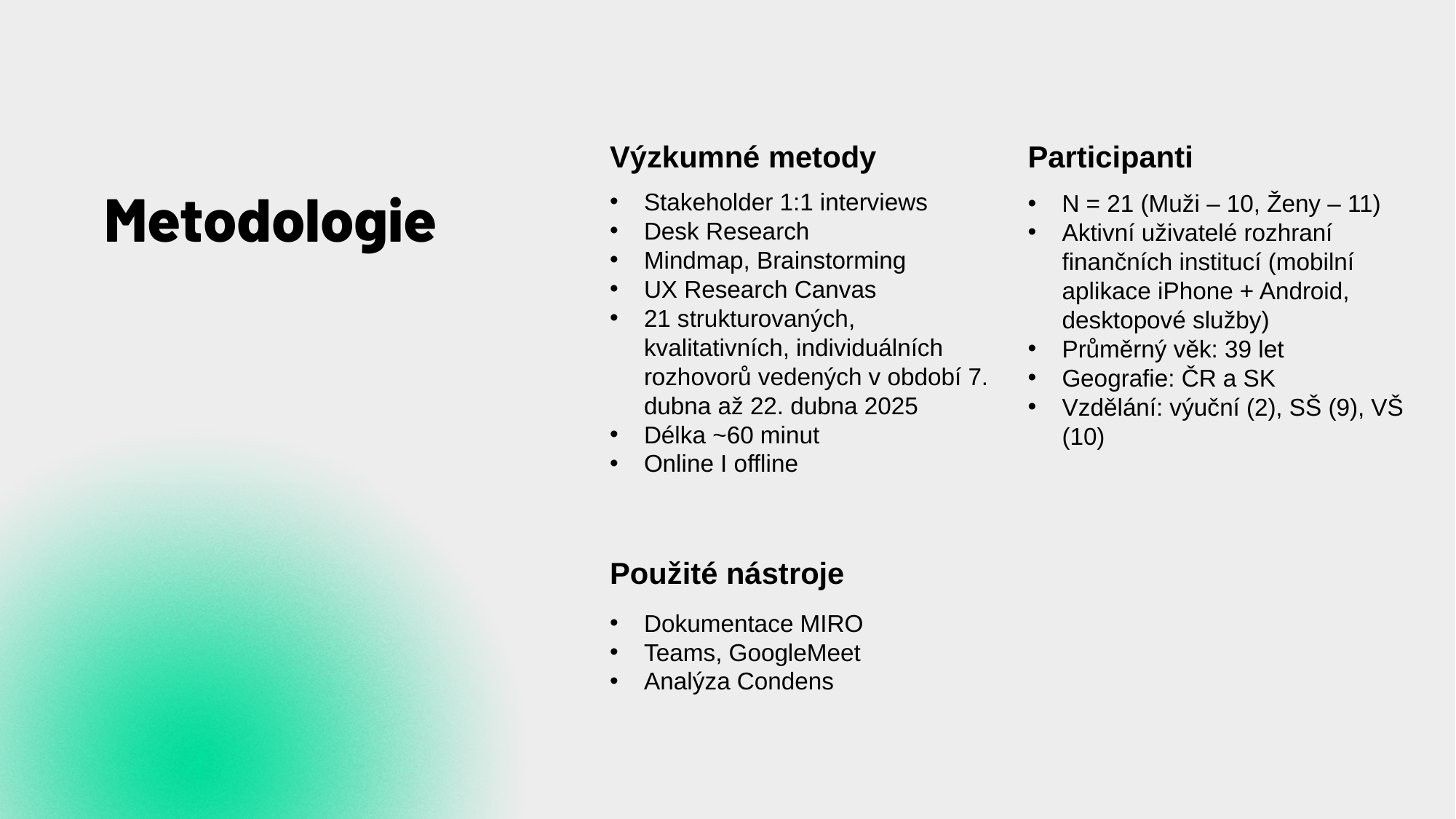

Výzkumné metody
Participanti
Metodologie
Stakeholder 1:1 interviews
Desk Research
Mindmap, Brainstorming
UX Research Canvas
21 strukturovaných, kvalitativních, individuálních rozhovorů vedených v období 7. dubna až 22. dubna 2025
Délka ~60 minut
Online I offline

N = 21 (Muži – 10, Ženy – 11)
Aktivní uživatelé rozhraní finančních institucí (mobilní aplikace iPhone + Android, desktopové služby)
Průměrný věk: 39 let
Geografie: ČR a SK
Vzdělání: výuční (2), SŠ (9), VŠ (10)

Použité nástroje
Dokumentace MIRO
Teams, GoogleMeet
Analýza Condens